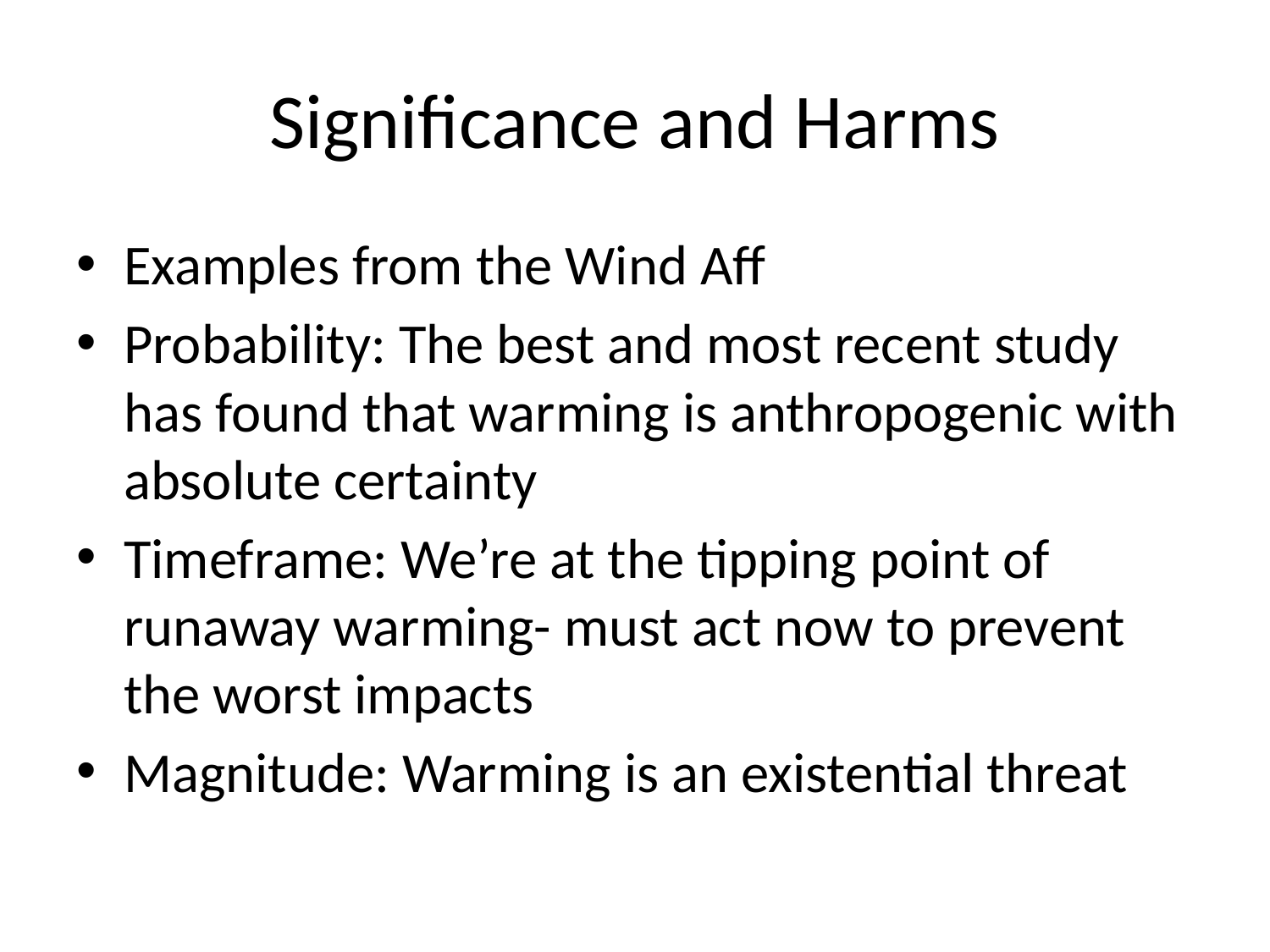

# Significance and Harms
Examples from the Wind Aff
Probability: The best and most recent study has found that warming is anthropogenic with absolute certainty
Timeframe: We’re at the tipping point of runaway warming- must act now to prevent the worst impacts
Magnitude: Warming is an existential threat